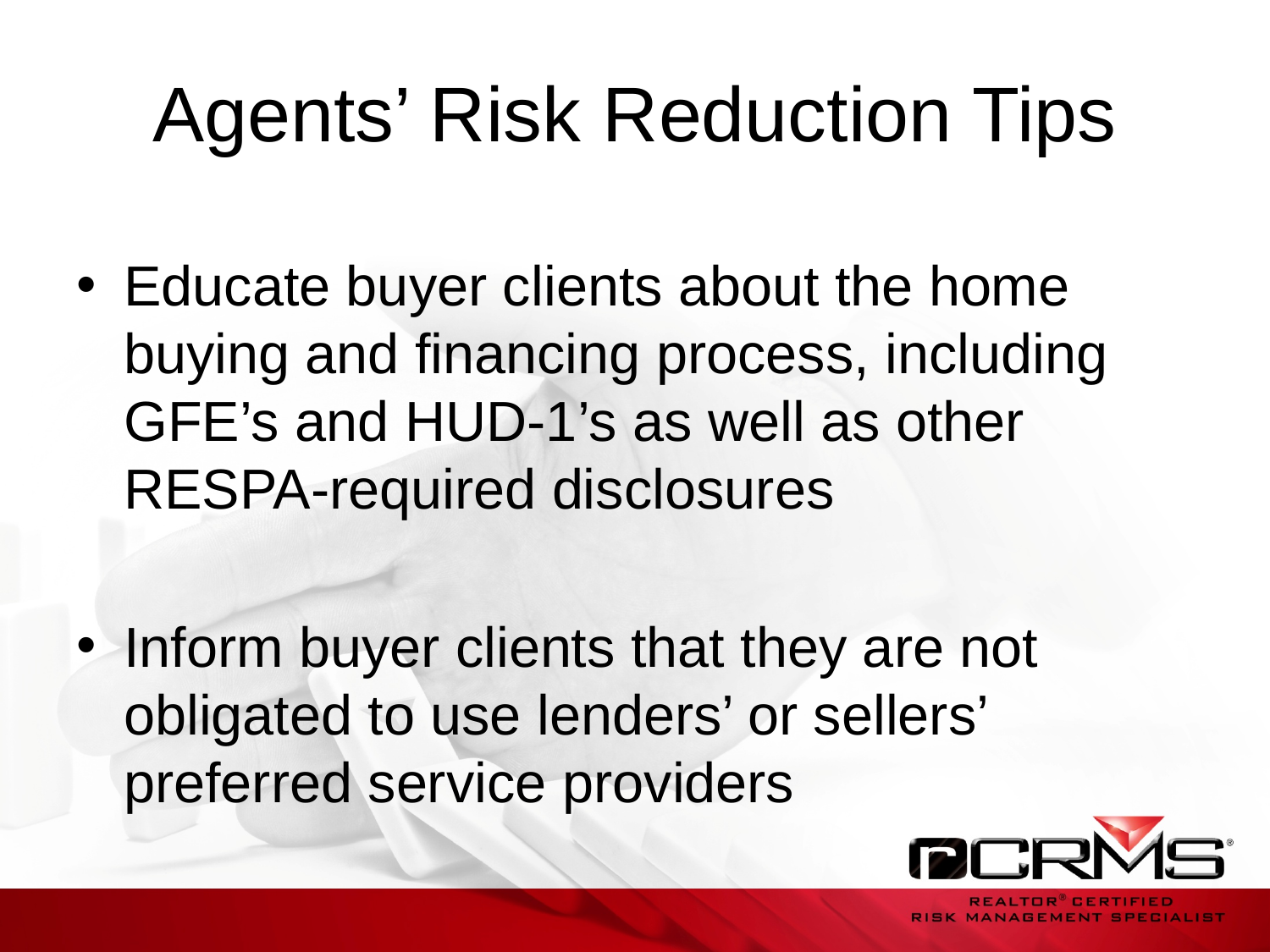

# Agents’ Risk Reduction Tips
Educate buyer clients about the home buying and financing process, including GFE’s and HUD-1’s as well as other RESPA-required disclosures

Inform buyer clients that they are not obligated to use lenders’ or sellers’ preferred service providers